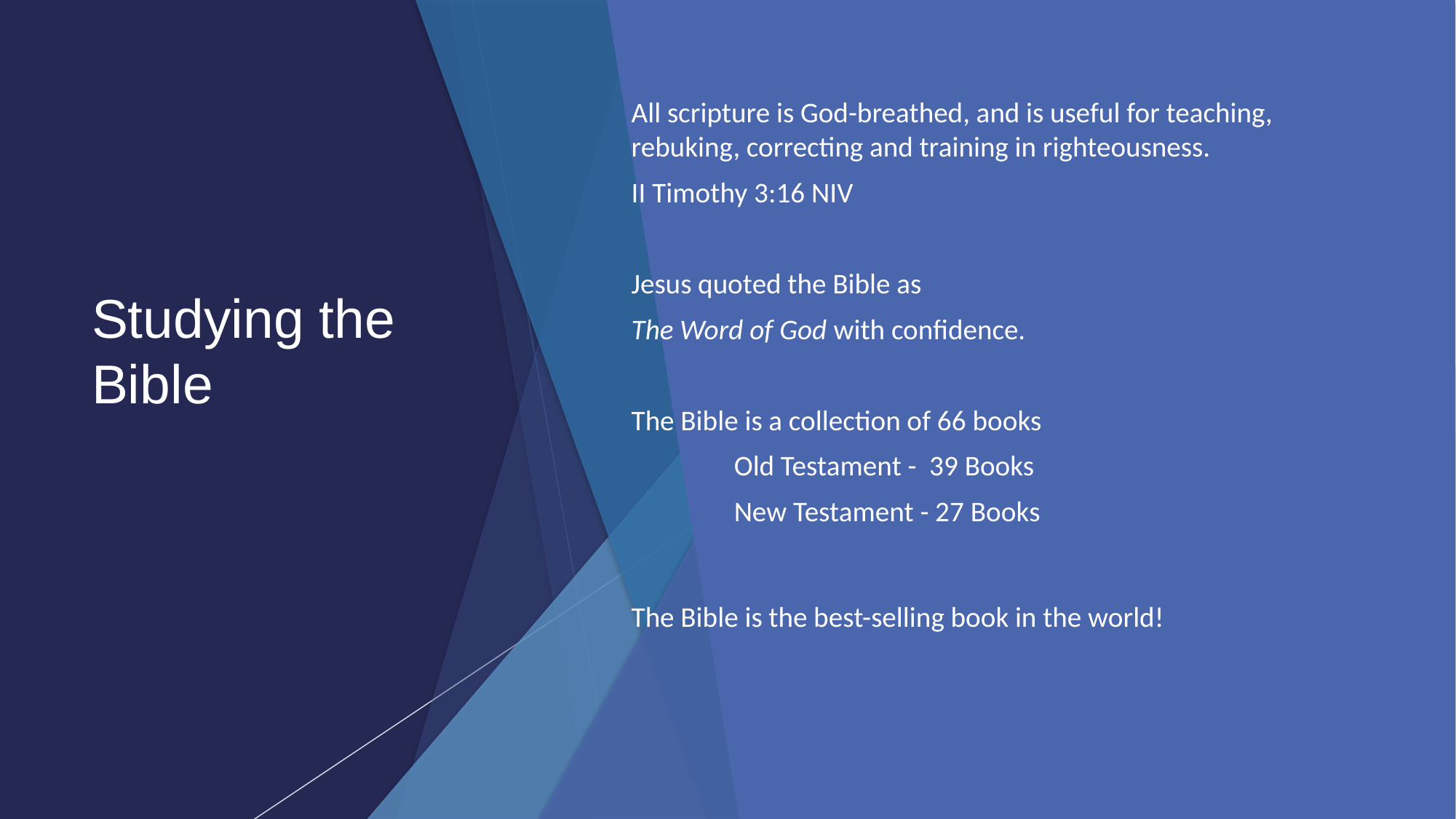

# Studying the Bible
All scripture is God-breathed, and is useful for teaching, rebuking, correcting and training in righteousness.
II Timothy 3:16 NIV

Jesus quoted the Bible as
The Word of God with confidence.

The Bible is a collection of 66 books
	Old Testament -  39 Books
	New Testament - 27 Books

The Bible is the best-selling book in the world!